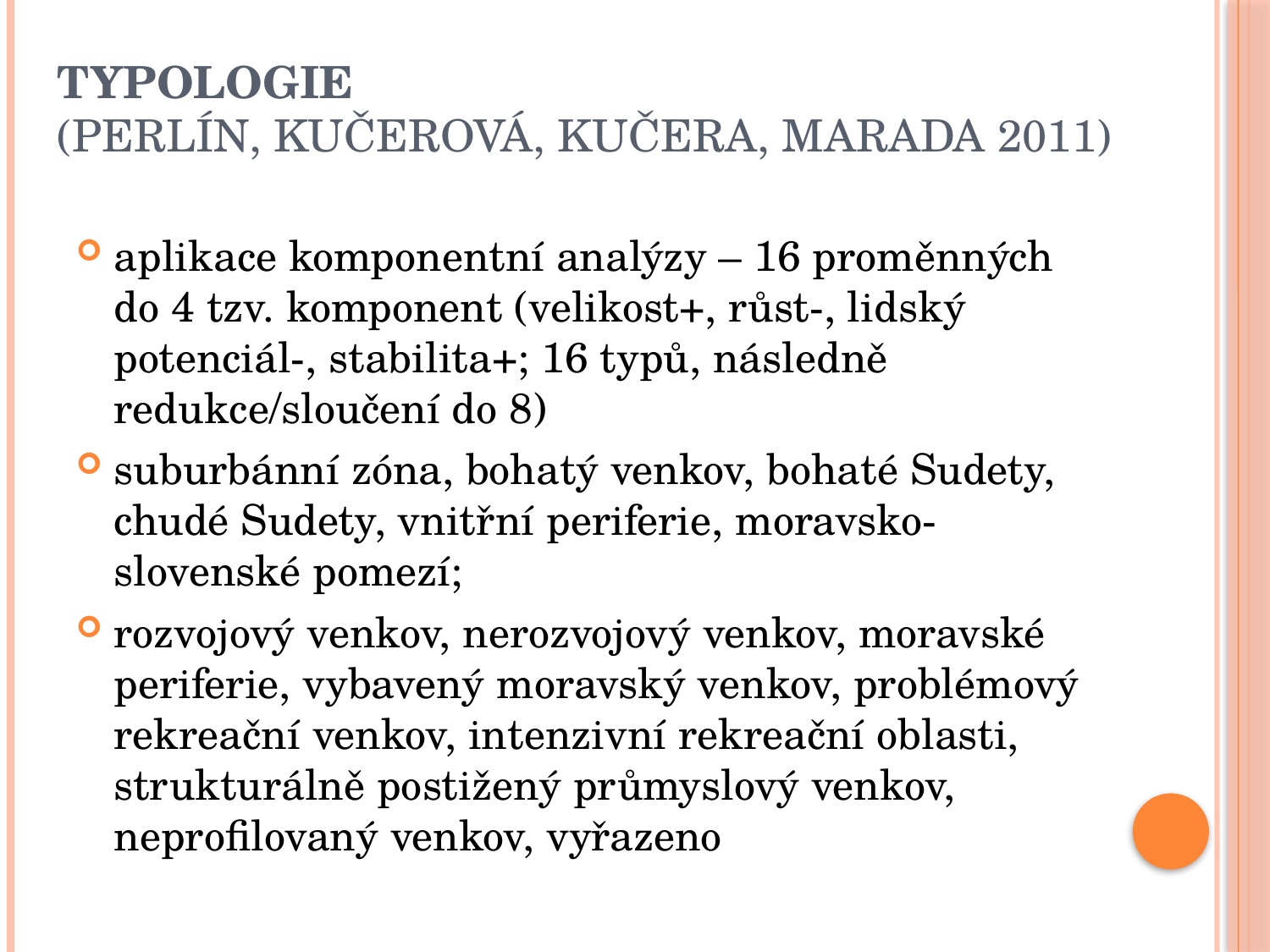

# Typologie (PERLÍN, KUČEROVÁ, KUČERA, MARADA 2011)
aplikace komponentní analýzy – 16 proměnných do 4 tzv. komponent (velikost+, růst-, lidský potenciál-, stabilita+; 16 typů, následně redukce/sloučení do 8)
suburbánní zóna, bohatý venkov, bohaté Sudety, chudé Sudety, vnitřní periferie, moravsko-slovenské pomezí;
rozvojový venkov, nerozvojový venkov, moravské periferie, vybavený moravský venkov, problémový rekreační venkov, intenzivní rekreační oblasti, strukturálně postižený průmyslový venkov, neprofilovaný venkov, vyřazeno